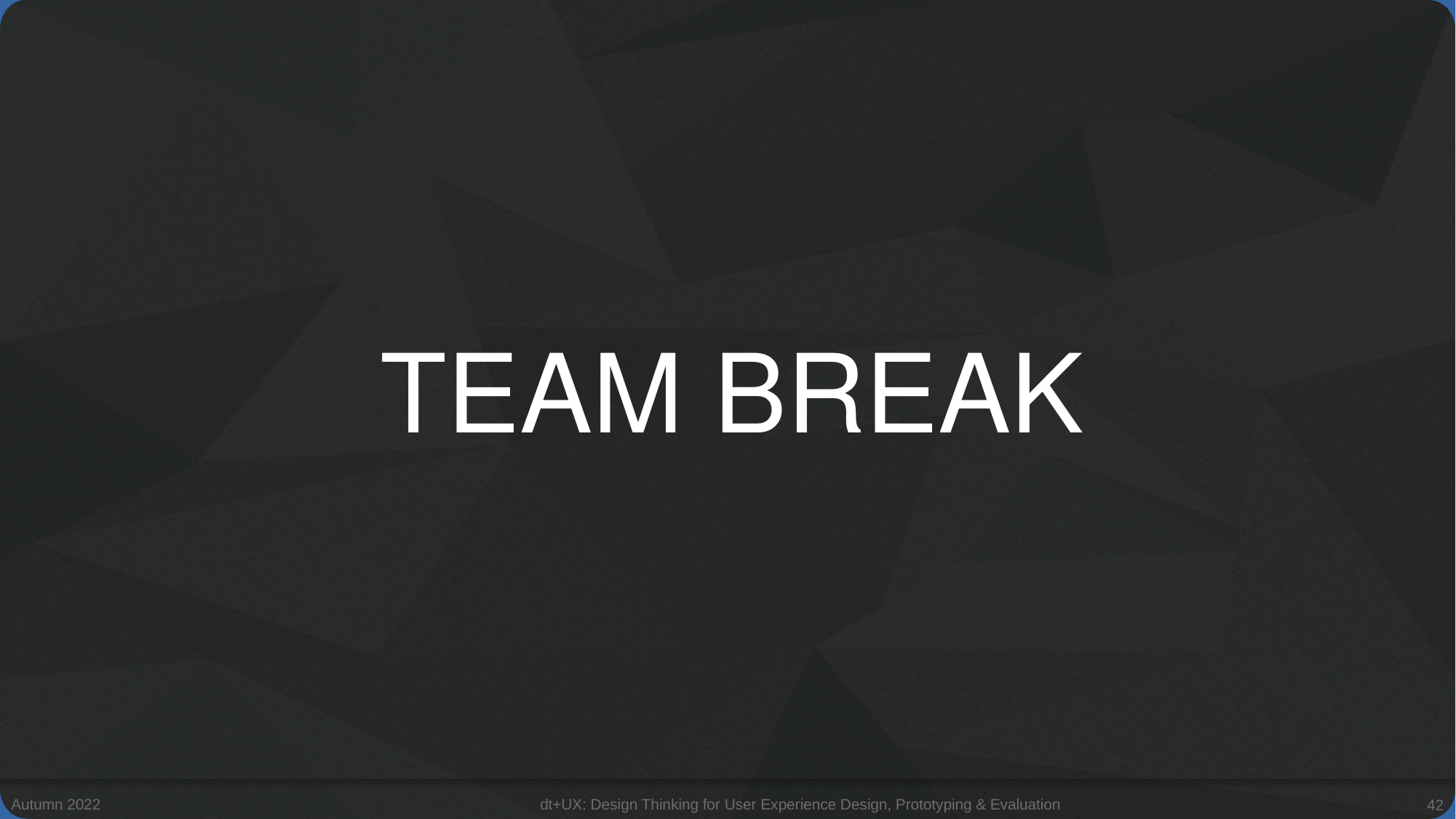

team break
Autumn 2022
dt+UX: Design Thinking for User Experience Design, Prototyping & Evaluation
42